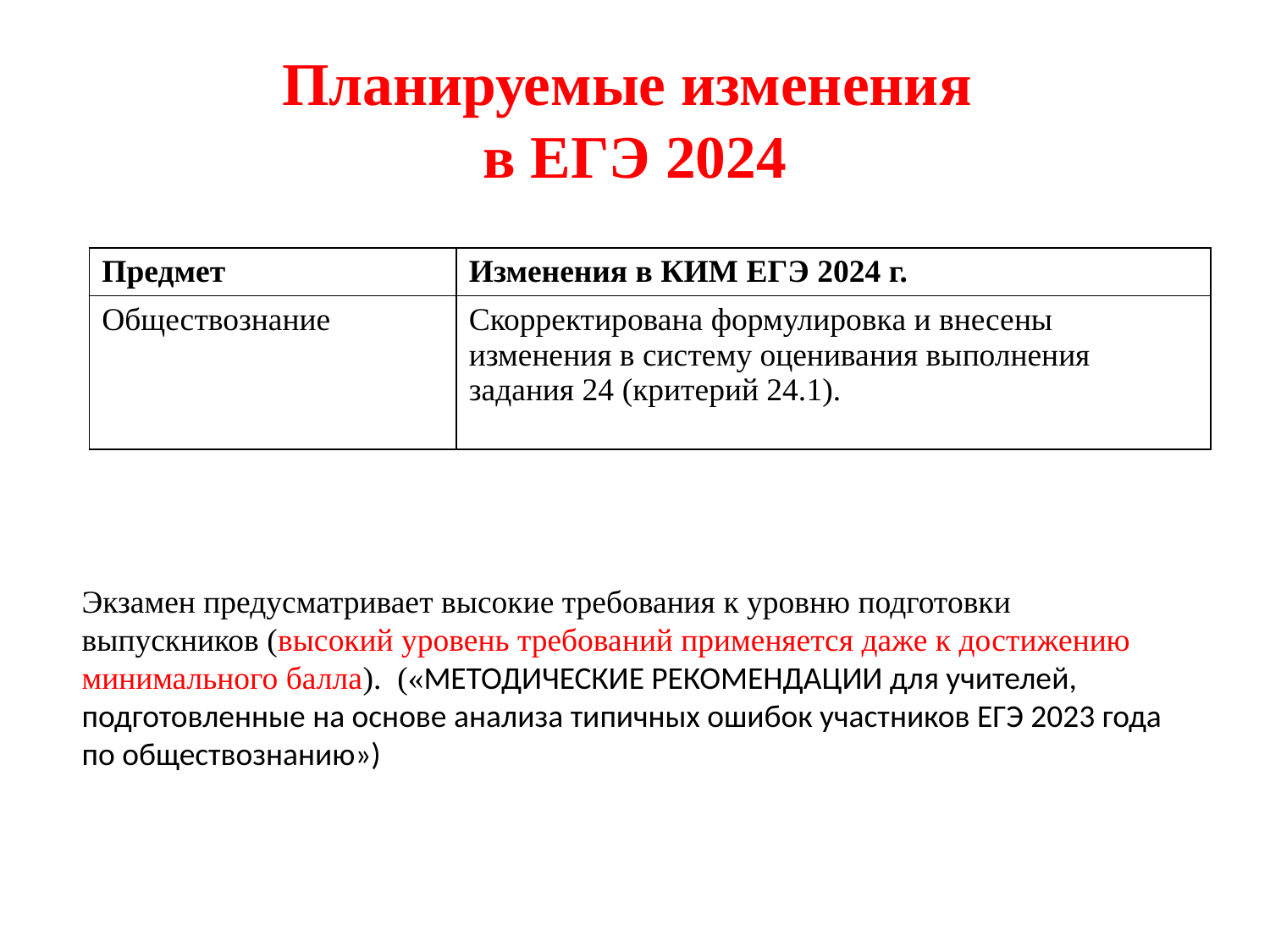

# Планируемые изменения в ЕГЭ 2024
| Предмет | Изменения в КИМ ЕГЭ 2024 г. |
| --- | --- |
| Обществознание | Скорректирована формулировка и внесены изменения в систему оценивания выполнения задания 24 (критерий 24.1). |
Экзамен предусматривает высокие требования к уровню подготовки выпускников (высокий уровень требований применяется даже к достижению минимального балла).  («МЕТОДИЧЕСКИЕ РЕКОМЕНДАЦИИ для учителей, подготовленные на основе анализа типичных ошибок участников ЕГЭ 2023 года по обществознанию»)